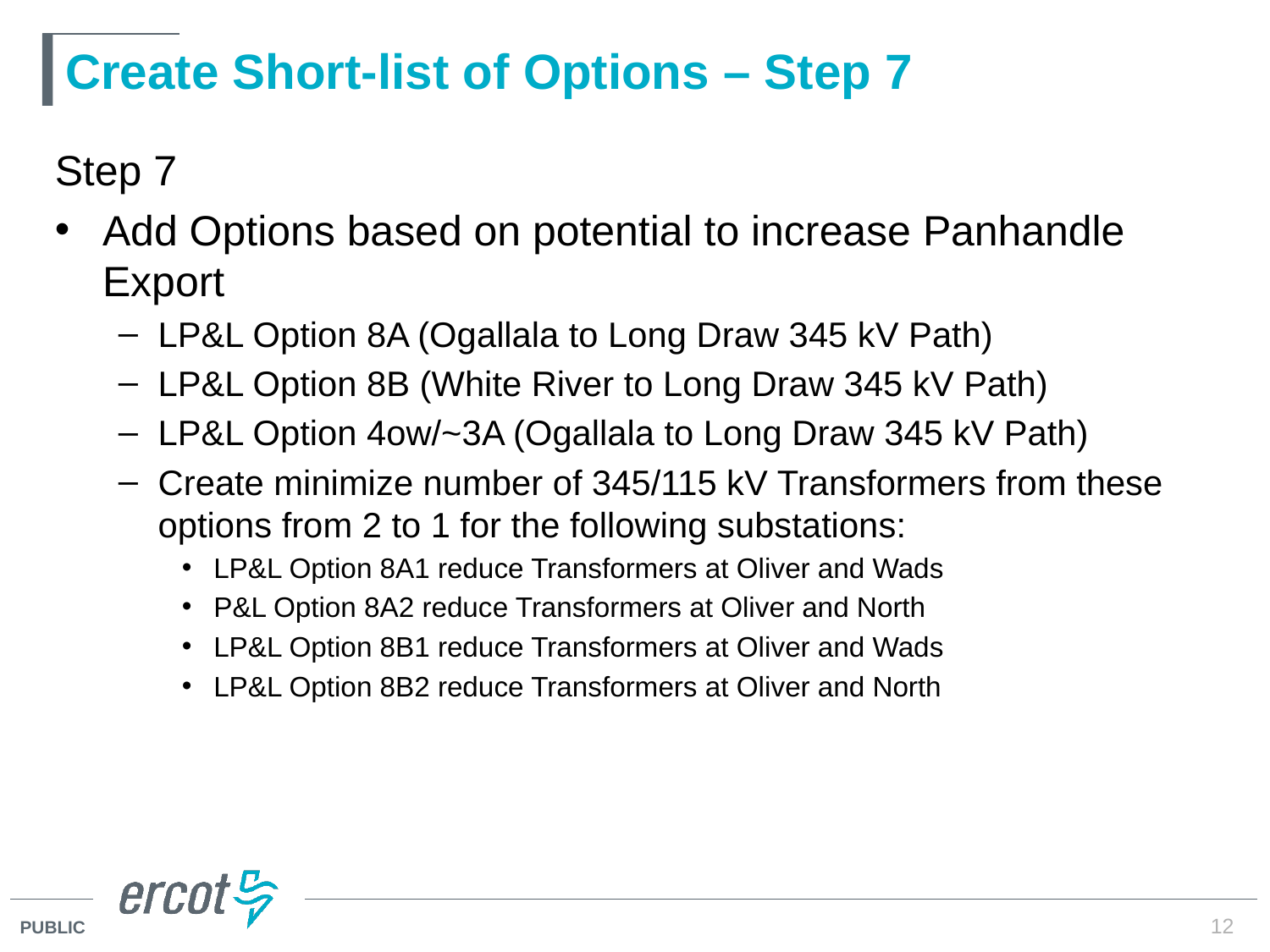

# Create Short-list of Options – Step 7
Step 7
Add Options based on potential to increase Panhandle Export
LP&L Option 8A (Ogallala to Long Draw 345 kV Path)
LP&L Option 8B (White River to Long Draw 345 kV Path)
LP&L Option 4ow/~3A (Ogallala to Long Draw 345 kV Path)
Create minimize number of 345/115 kV Transformers from these options from 2 to 1 for the following substations:
LP&L Option 8A1 reduce Transformers at Oliver and Wads
P&L Option 8A2 reduce Transformers at Oliver and North
LP&L Option 8B1 reduce Transformers at Oliver and Wads
LP&L Option 8B2 reduce Transformers at Oliver and North
12